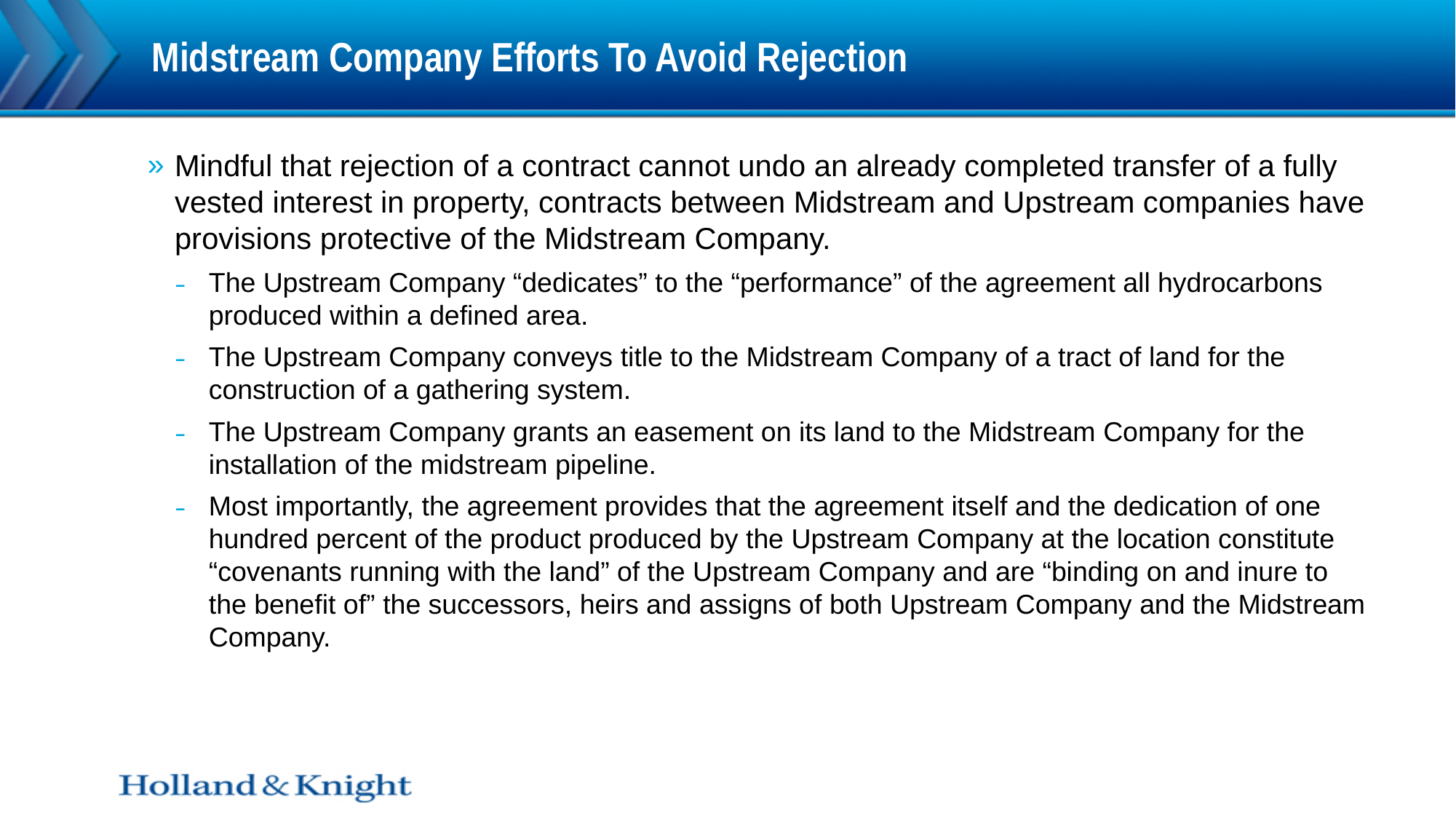

# Midstream Company Efforts To Avoid Rejection
Mindful that rejection of a contract cannot undo an already completed transfer of a fully vested interest in property, contracts between Midstream and Upstream companies have provisions protective of the Midstream Company.
The Upstream Company “dedicates” to the “performance” of the agreement all hydrocarbons produced within a defined area.
The Upstream Company conveys title to the Midstream Company of a tract of land for the construction of a gathering system.
The Upstream Company grants an easement on its land to the Midstream Company for the installation of the midstream pipeline.
Most importantly, the agreement provides that the agreement itself and the dedication of one hundred percent of the product produced by the Upstream Company at the location constitute “covenants running with the land” of the Upstream Company and are “binding on and inure to the benefit of” the successors, heirs and assigns of both Upstream Company and the Midstream Company.